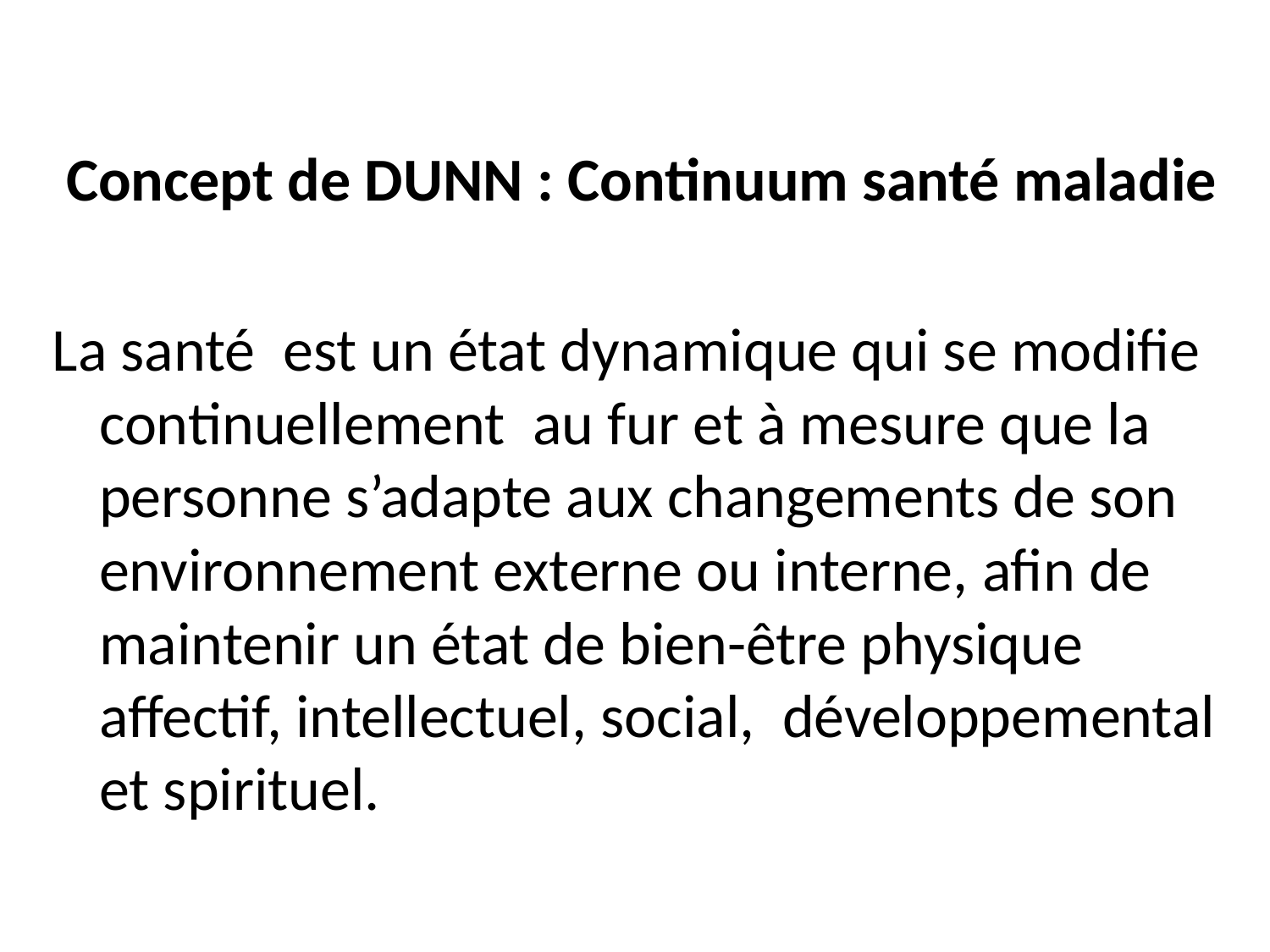

Concept de DUNN : Continuum santé maladie

La santé  est un état dynamique qui se modifie continuellement  au fur et à mesure que la personne s’adapte aux changements de son environnement externe ou interne, afin de maintenir un état de bien-être physique affectif, intellectuel, social,  développemental et spirituel.